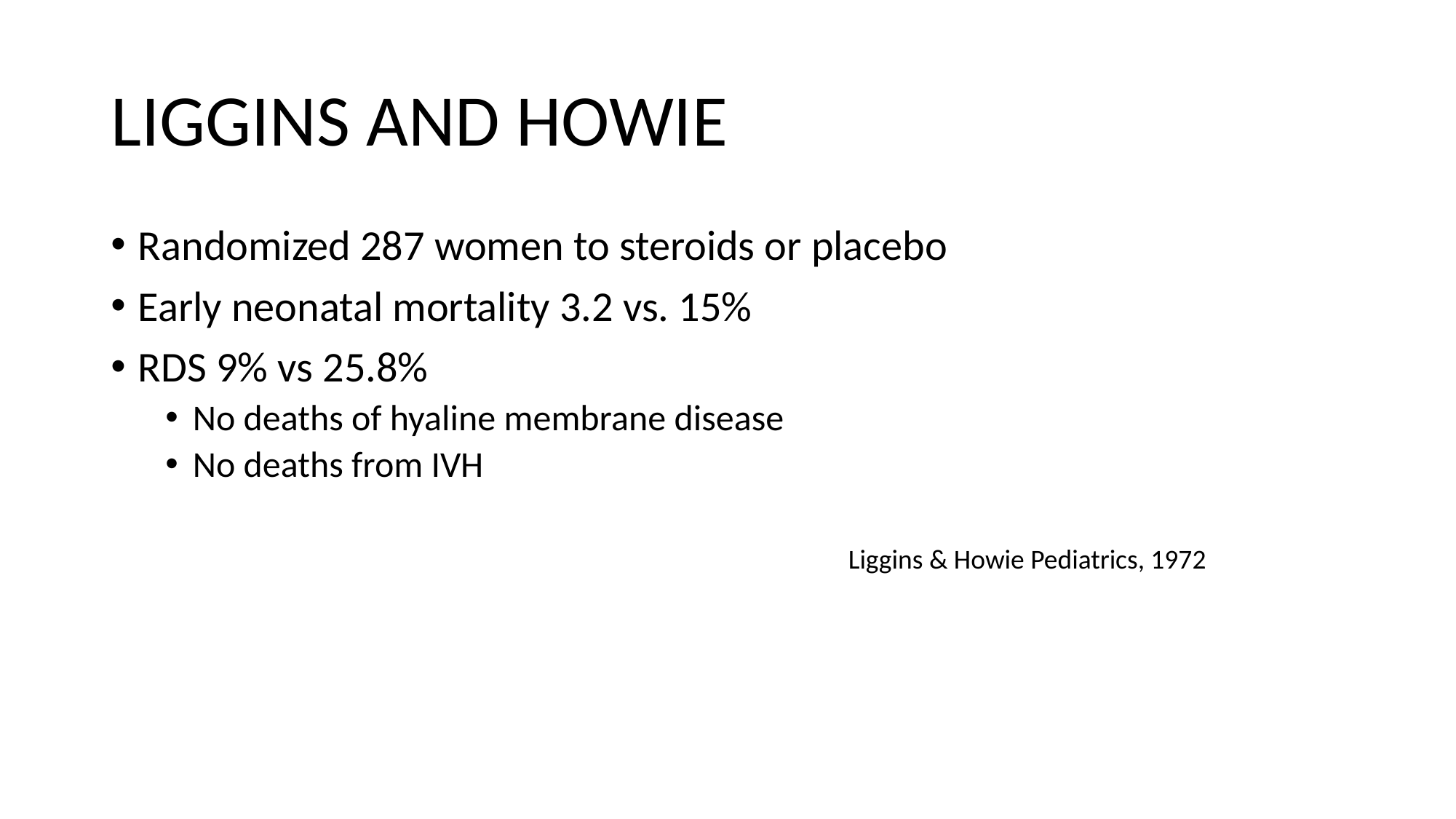

# LIGGINS AND HOWIE
Randomized 287 women to steroids or placebo
Early neonatal mortality 3.2 vs. 15%
RDS 9% vs 25.8%
No deaths of hyaline membrane disease
No deaths from IVH
Liggins & Howie Pediatrics, 1972